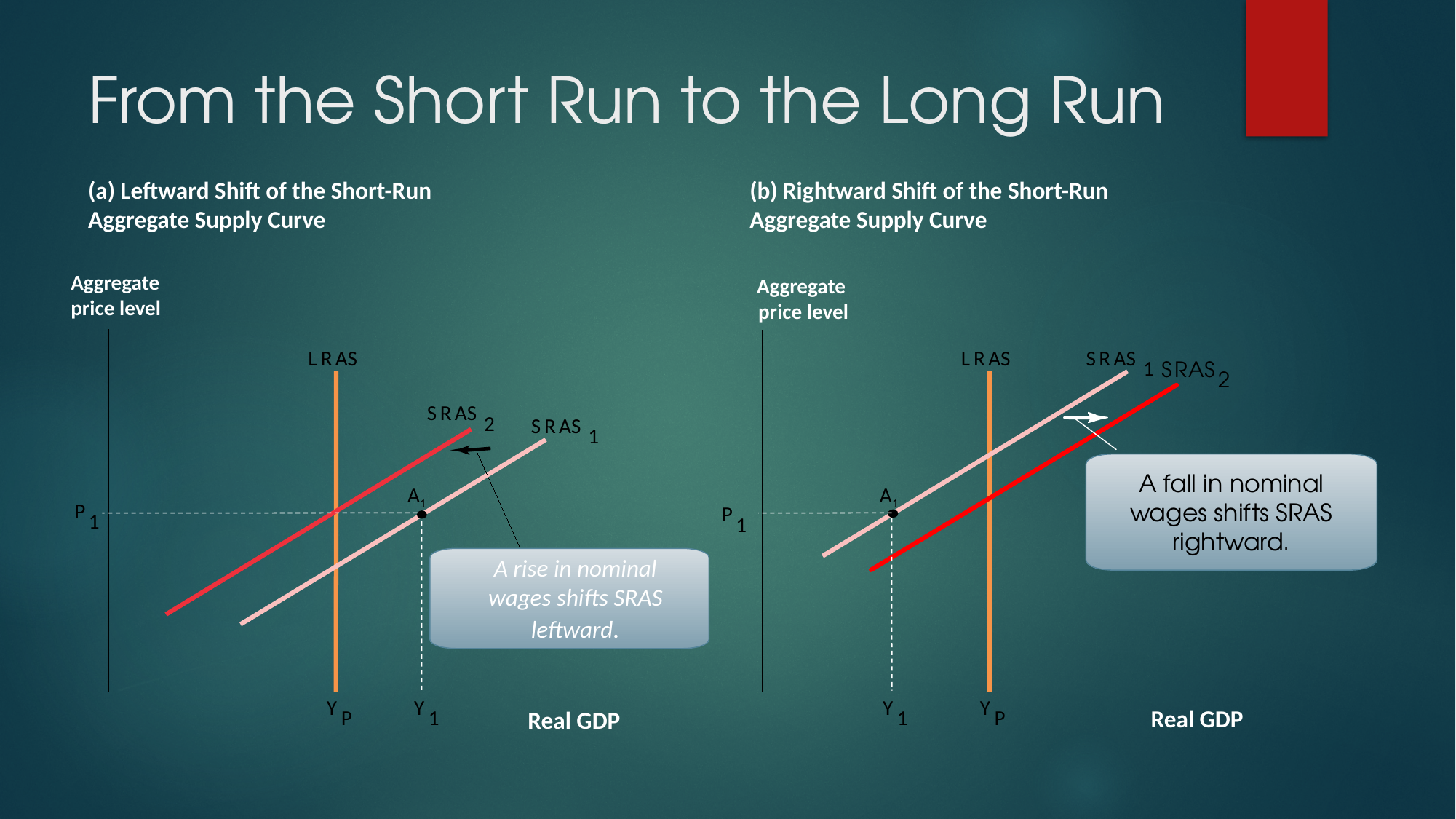

# From the Short Run to the Long Run
(a) Leftward Shift of the Short-Run
Aggregate Supply Curve
(b) Rightward Shift of the Short-Run
Aggregate Supply Curve
Aggregate
price level
Aggregate
price level

L
R
AS
L
R
AS
S
R
AS
1
S
R
AS
2

A fall in nominal wages shifts SRAS rightward.

S
R
AS
2

A rise in nominal
wages shifts SRAS
leftward.

S
R
AS
1

A1
A1
P
P
1

1

Y
Y
Y
Y
Real GDP
Real GDP
P
1
1
P